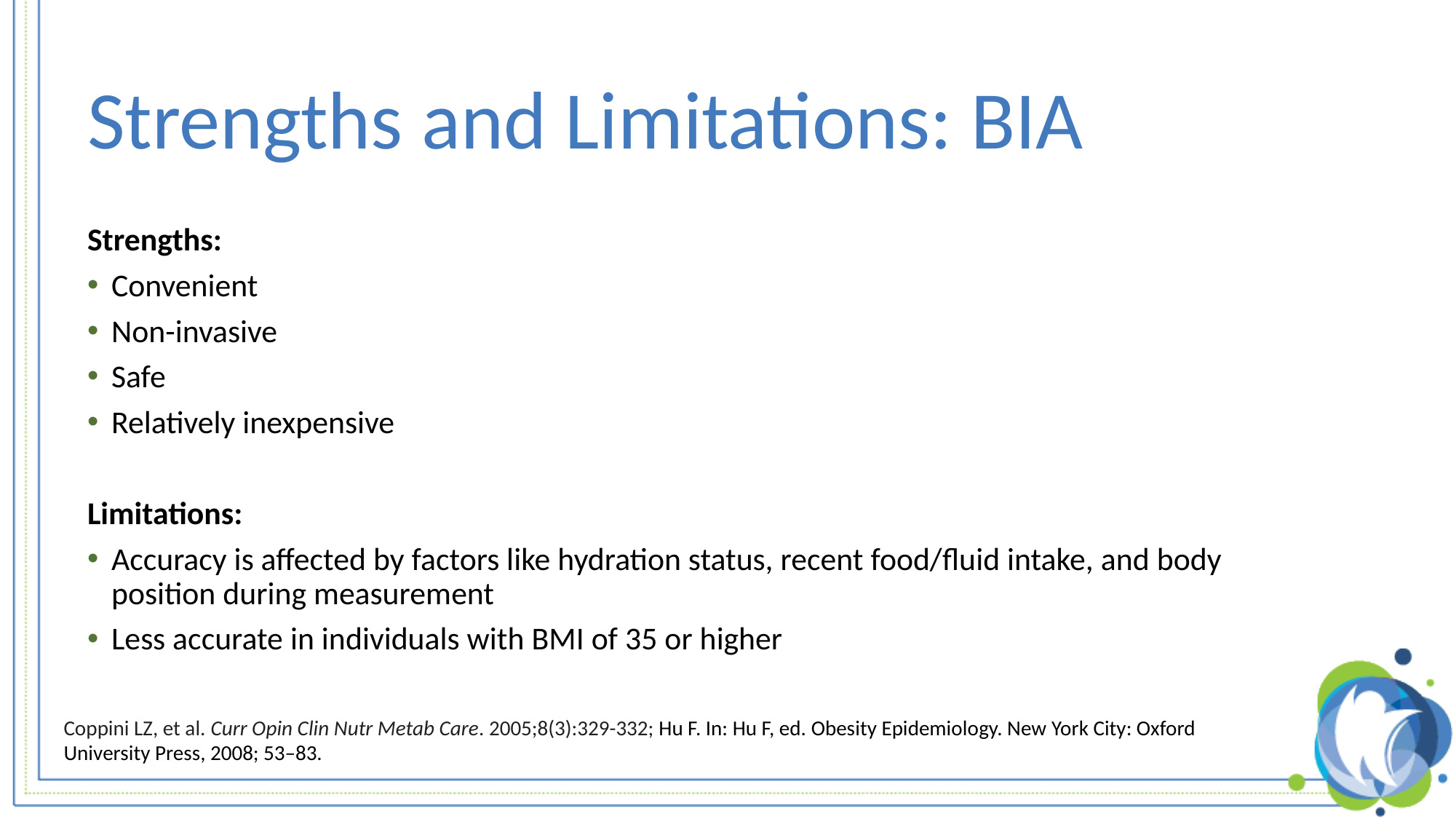

# Strengths and Limitations: BIA
Strengths:
Convenient
Non-invasive
Safe
Relatively inexpensive

Limitations:
Accuracy is affected by factors like hydration status, recent food/fluid intake, and body position during measurement
Less accurate in individuals with BMI of 35 or higher
Coppini LZ, et al. Curr Opin Clin Nutr Metab Care. 2005;8(3):329-332; Hu F. In: Hu F, ed. Obesity Epidemiology. New York City: Oxford University Press, 2008; 53–83.